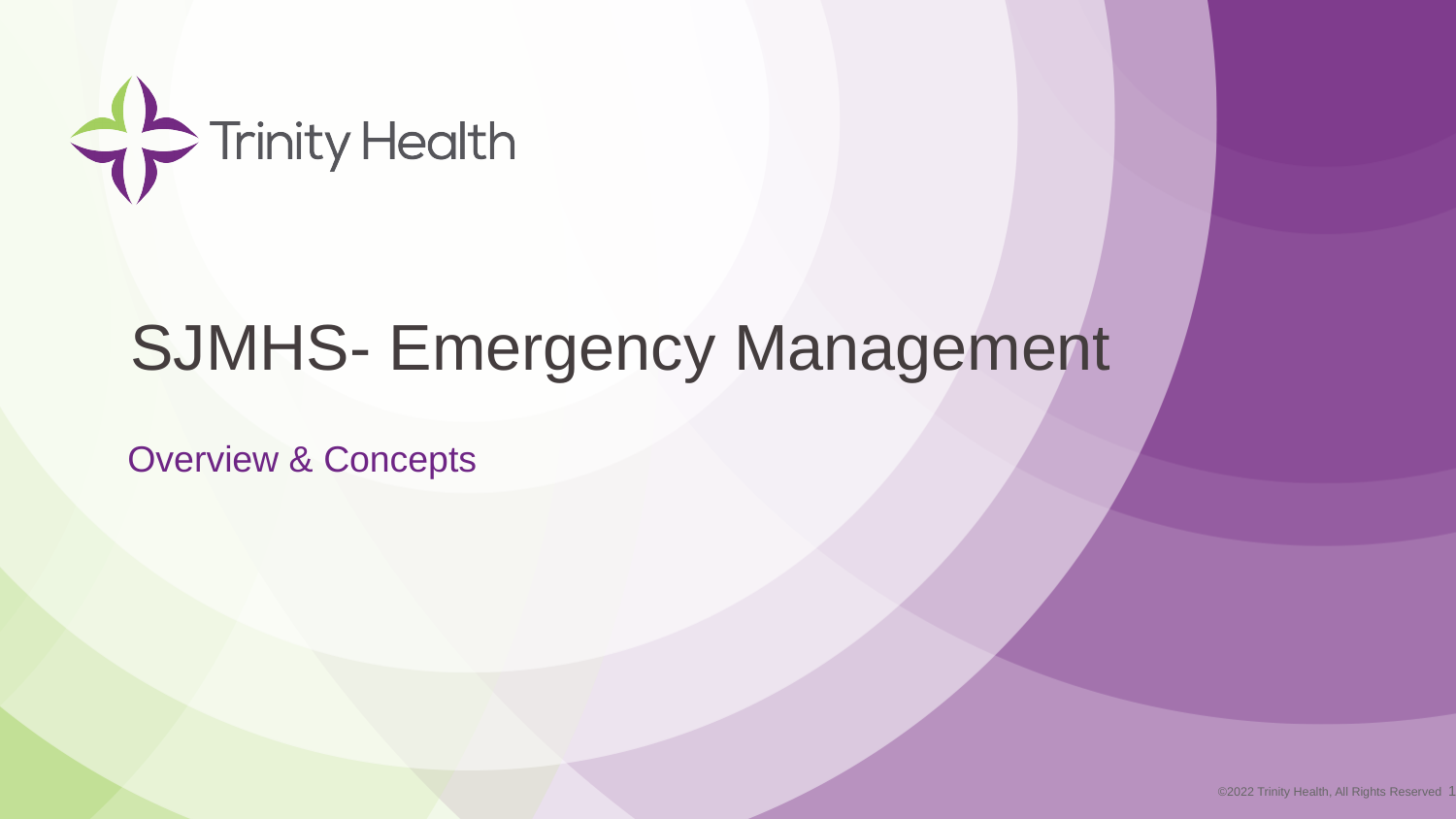

# SJMHS- Emergency Management
Overview & Concepts
1
©2022 Trinity Health, All Rights Reserved